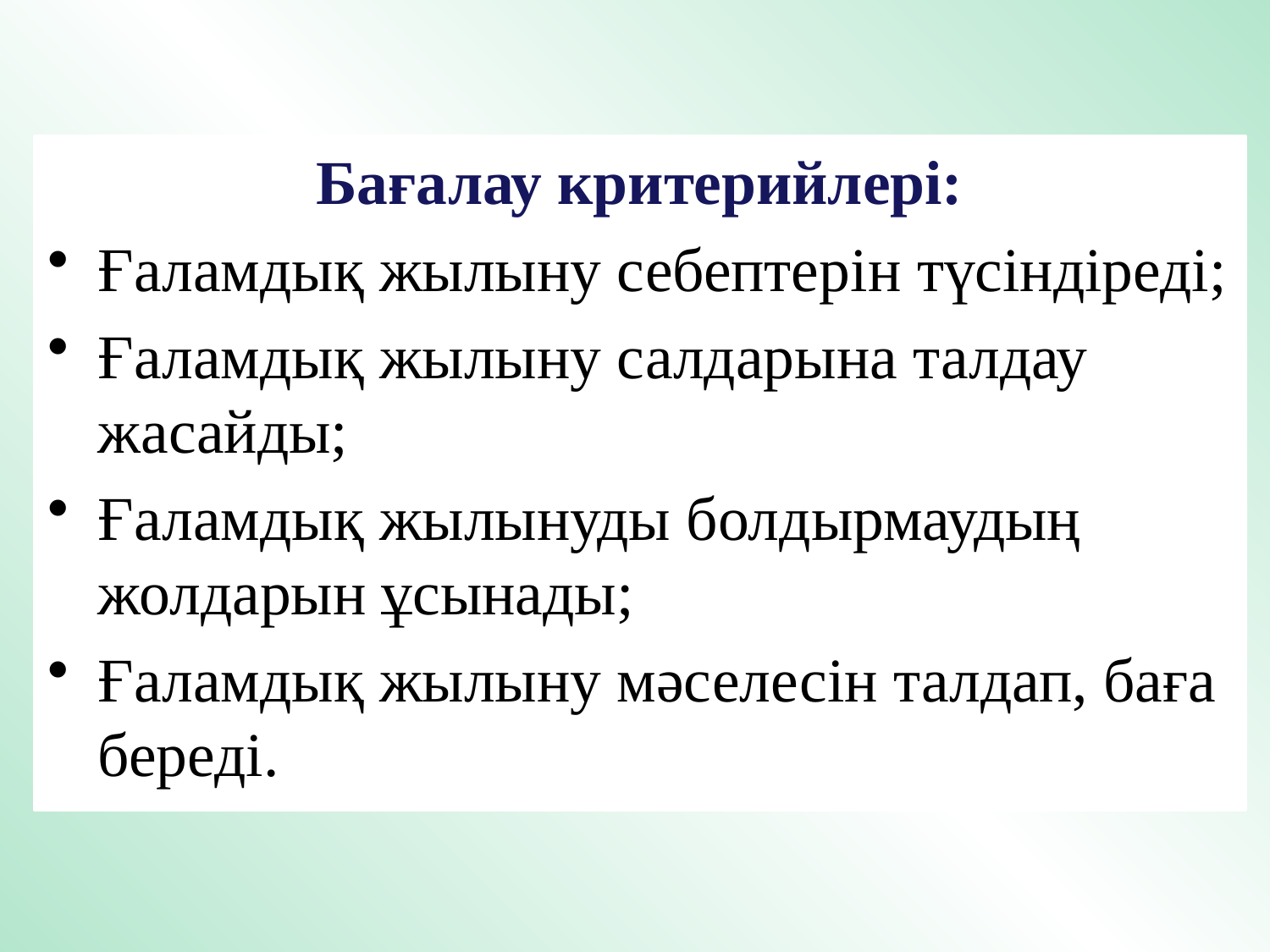

Бағалау критерийлері:
Ғаламдық жылыну себептерін түсіндіреді;
Ғаламдық жылыну салдарына талдау жасайды;
Ғаламдық жылынуды болдырмаудың жолдарын ұсынады;
Ғаламдық жылыну мәселесін талдап, баға береді.